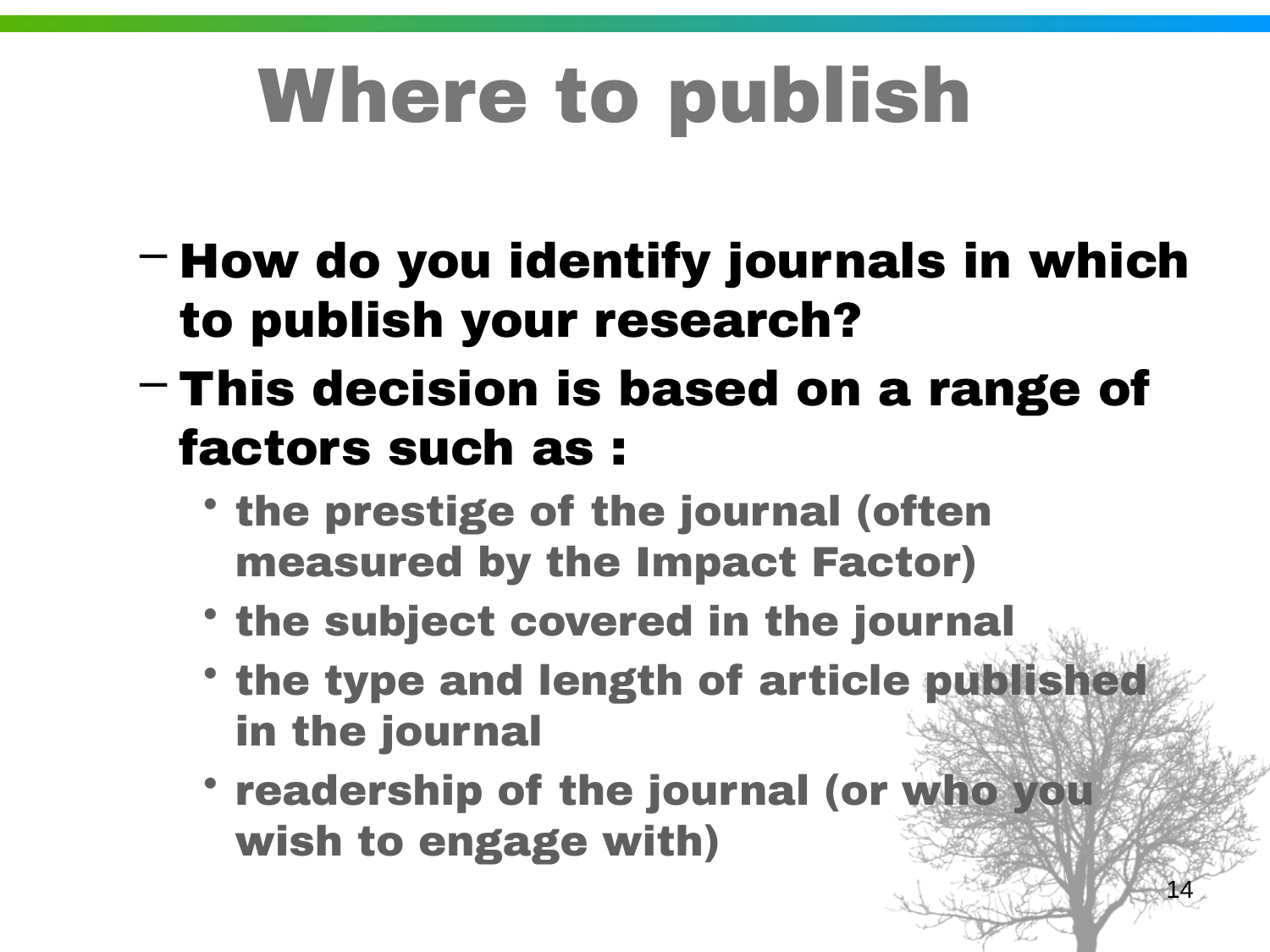

# Where to publish
How do you identify journals in which to publish your research?
This decision is based on a range of factors such as :
the prestige of the journal (often measured by the Impact Factor)
the subject covered in the journal
the type and length of article published in the journal
readership of the journal (or who you wish to engage with)

14